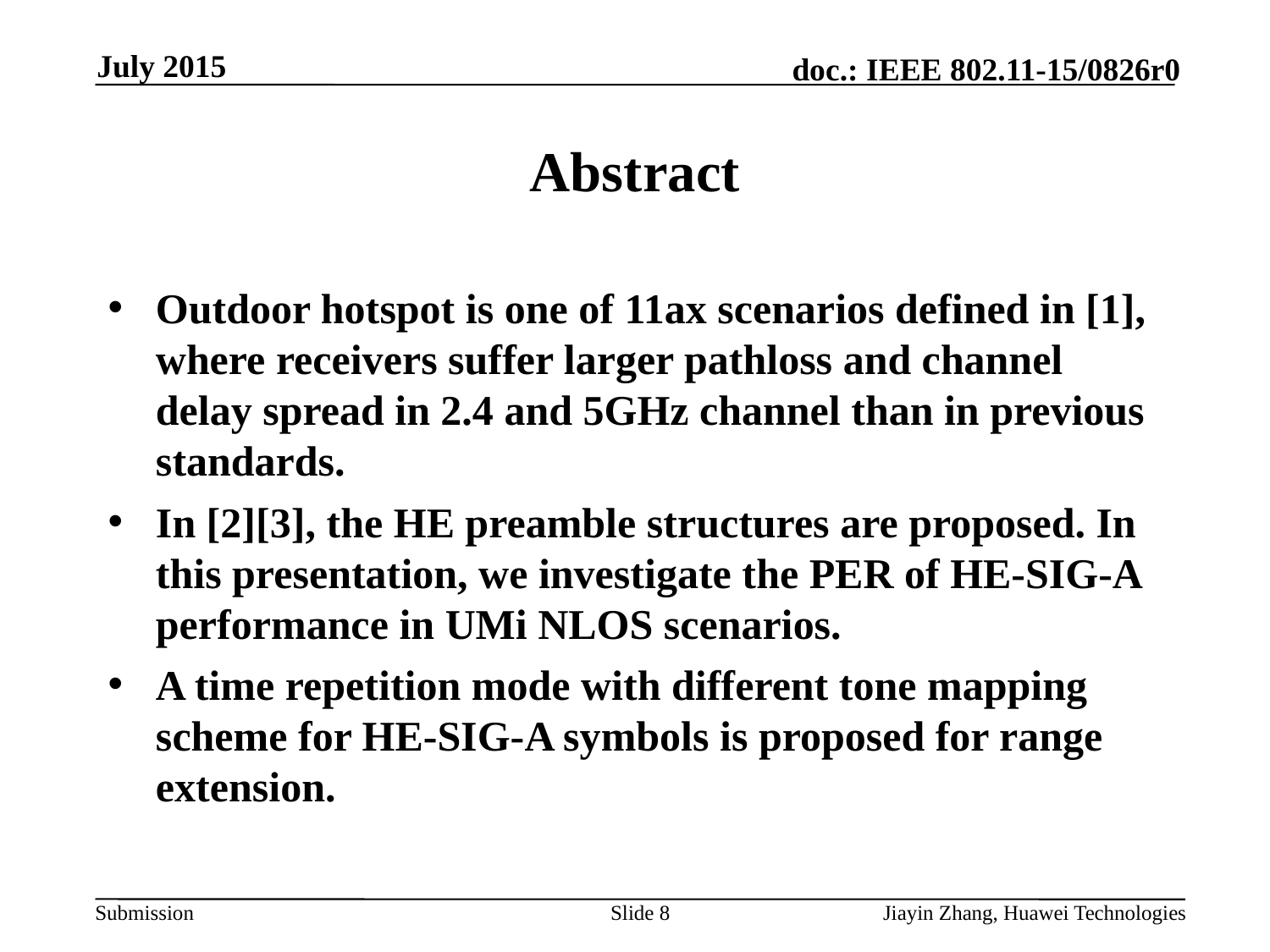

July 2015
# Abstract
Outdoor hotspot is one of 11ax scenarios defined in [1], where receivers suffer larger pathloss and channel delay spread in 2.4 and 5GHz channel than in previous standards.
In [2][3], the HE preamble structures are proposed. In this presentation, we investigate the PER of HE-SIG-A performance in UMi NLOS scenarios.
A time repetition mode with different tone mapping scheme for HE-SIG-A symbols is proposed for range extension.

Slide 8
Jiayin Zhang, Huawei Technologies